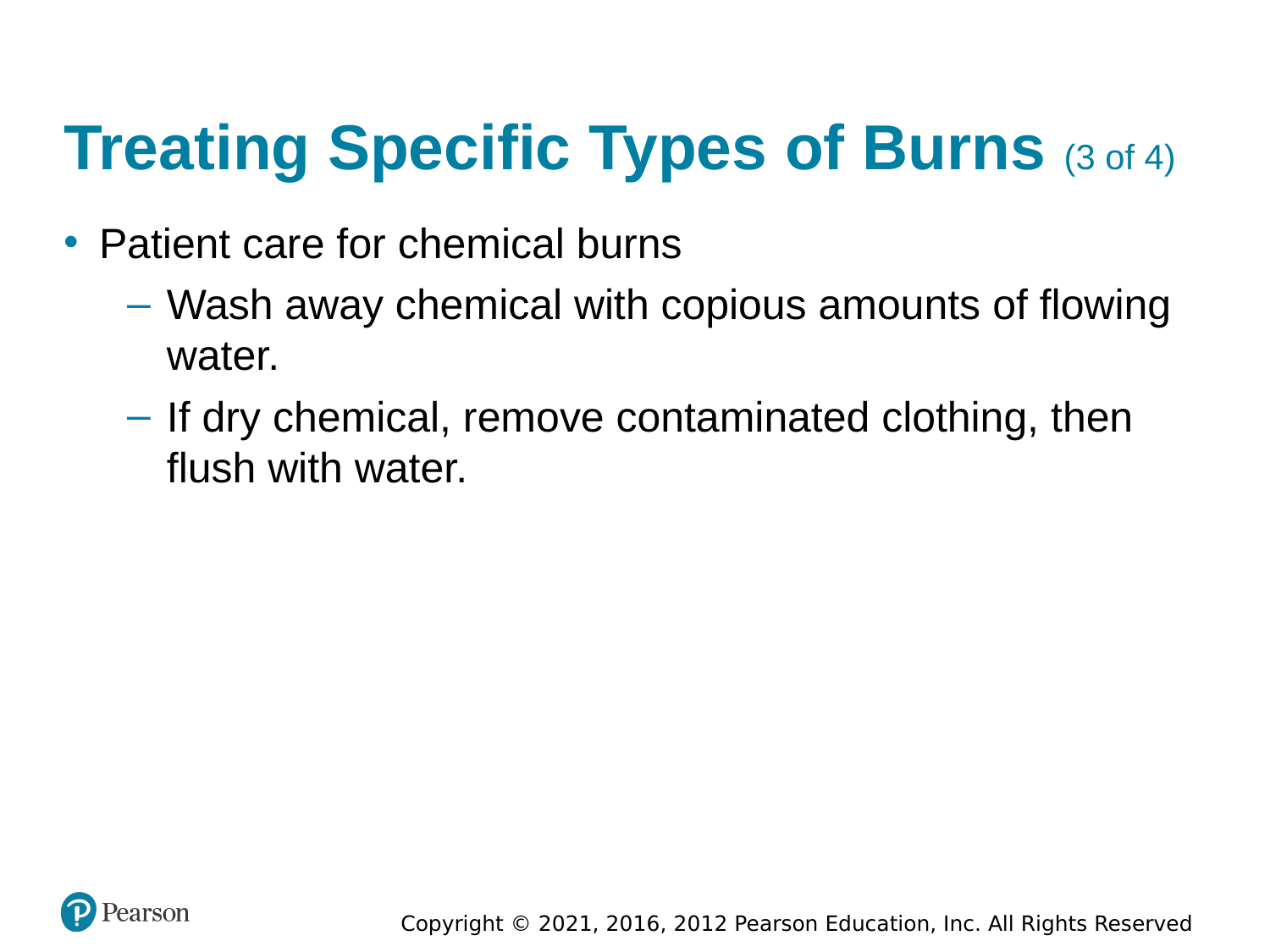

# Treating Specific Types of Burns (3 of 4)
Patient care for chemical burns
Wash away chemical with copious amounts of flowing water.
If dry chemical, remove contaminated clothing, then flush with water.